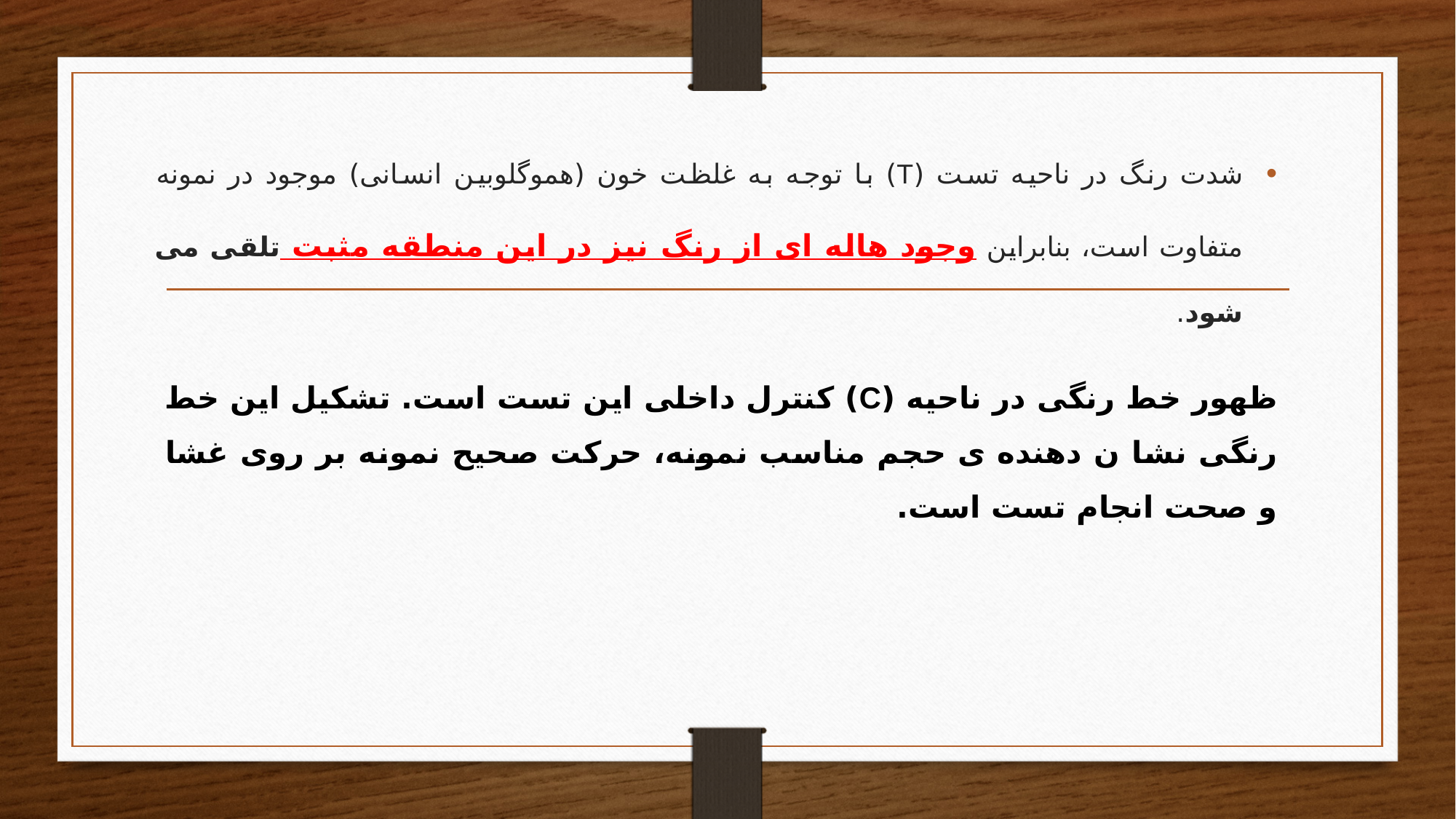

شدت رنگ در ناحیه تست (T) با توجه به غلظت خون (هموگلوبین انسانی) موجود در نمونه متفاوت است، بنابراین وجود هاله ای از رنگ نیز در این منطقه مثبت تلقی می شود.
ظهور خط رنگی در ناحیه (C) کنترل داخلی این تست است. تشکیل این خط رنگی نشا ن دهنده ی حجم مناسب نمونه، حرکت صحیح نمونه بر روی غشا و صحت انجام تست است.